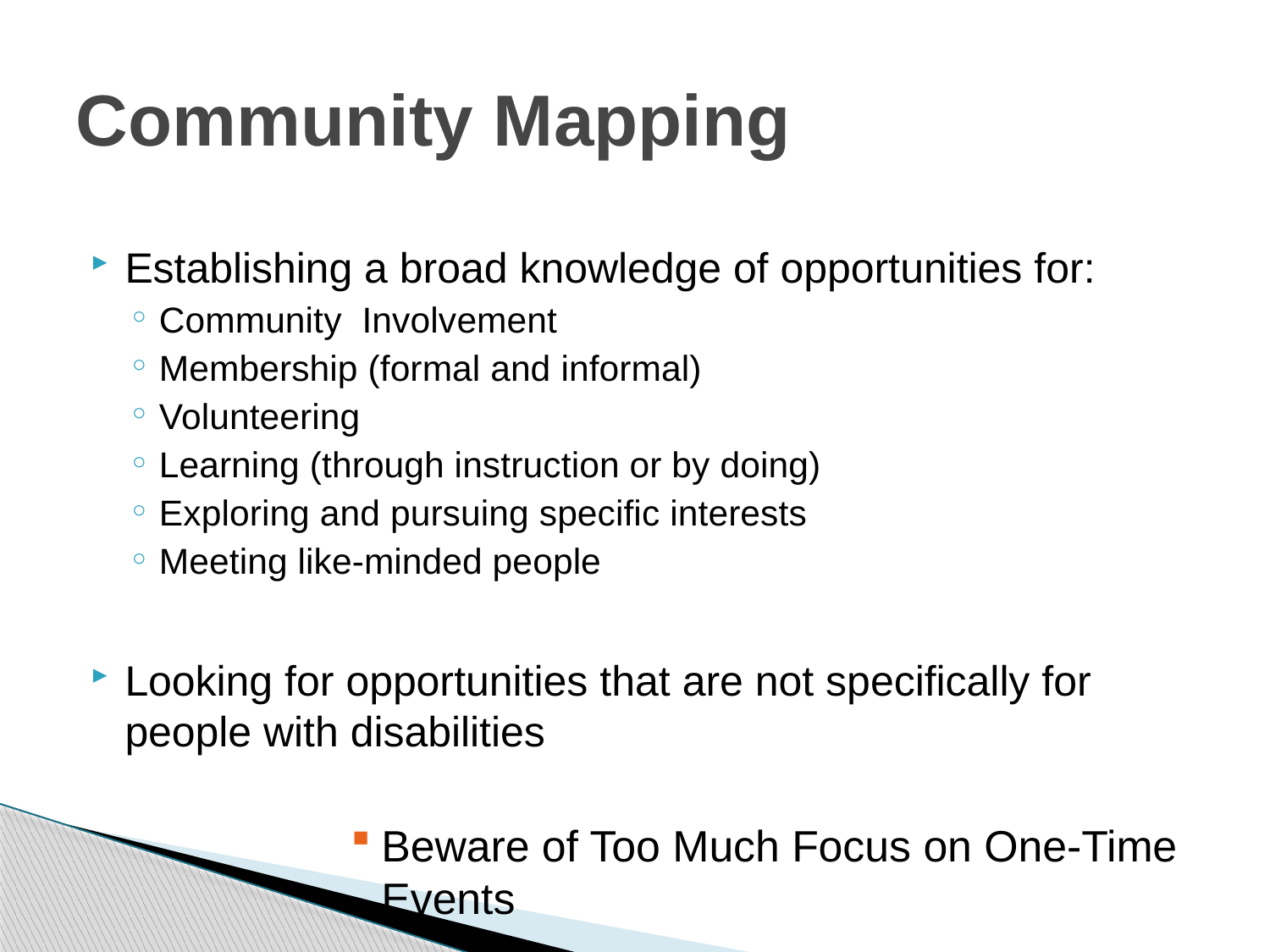

# Community Mapping

Establishing a broad knowledge of opportunities for:
Community  Involvement
Membership (formal and informal)
Volunteering
Learning (through instruction or by doing)
Exploring and pursuing specific interests
Meeting like-minded people

Looking for opportunities that are not specifically for people with disabilities

Beware of Too Much Focus on One-Time Events